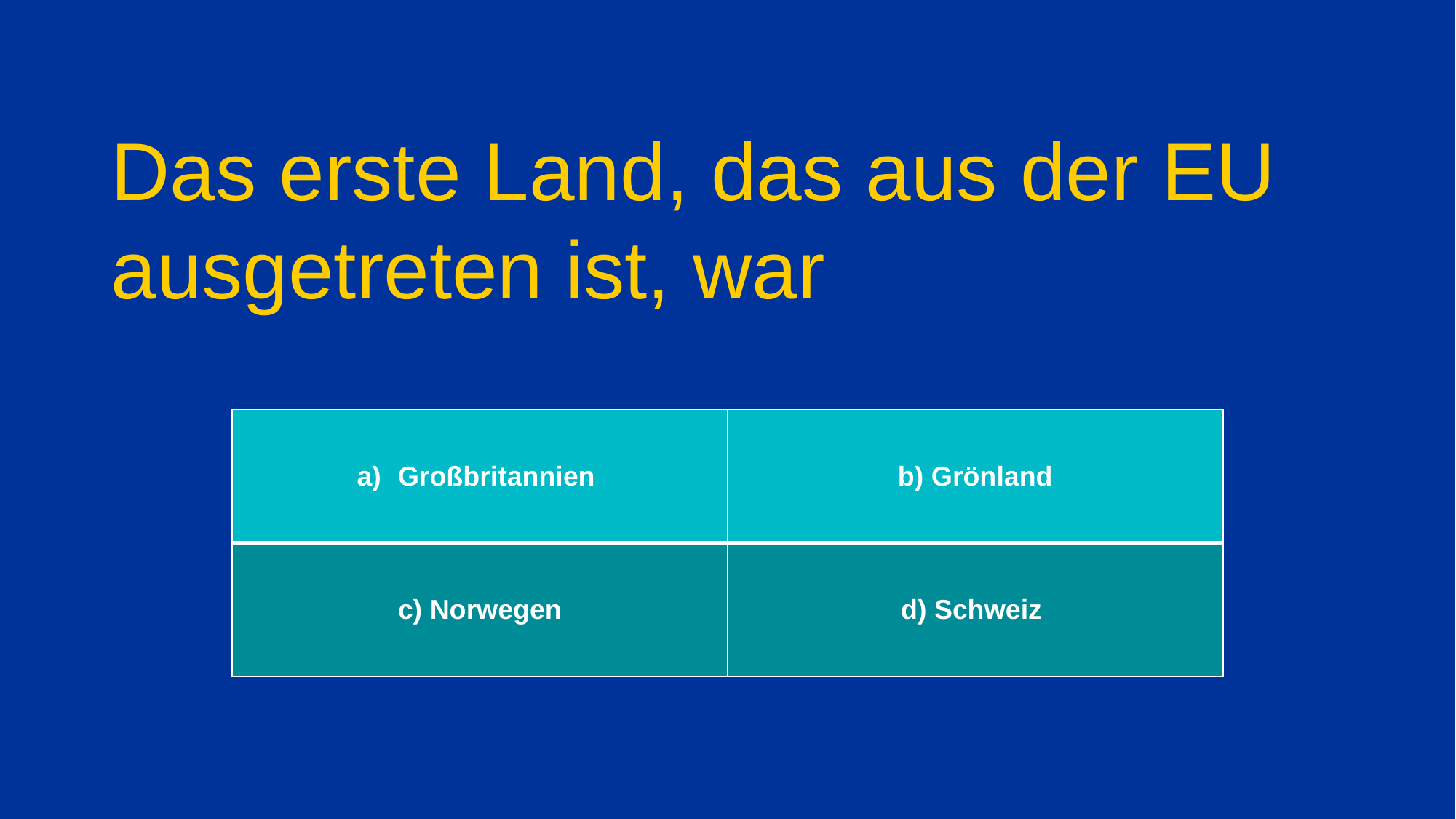

# Das erste Land, das aus der EU ausgetreten ist, war
| Großbritannien | b) Grönland |
| --- | --- |
| c) Norwegen | d) Schweiz |